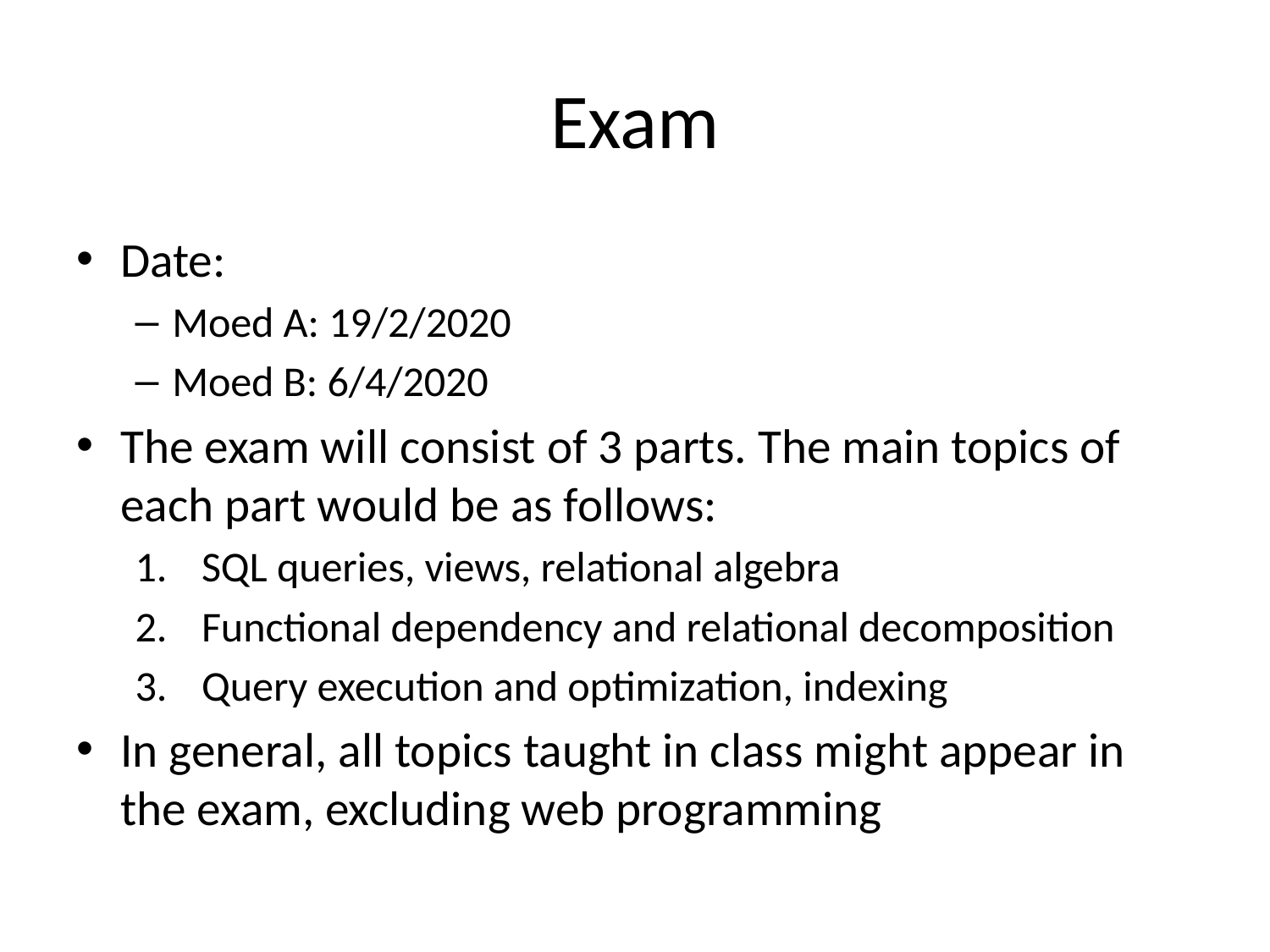

# Exam
Date:
Moed A: 19/2/2020
Moed B: 6/4/2020
The exam will consist of 3 parts. The main topics of each part would be as follows:
SQL queries, views, relational algebra
Functional dependency and relational decomposition
Query execution and optimization, indexing
In general, all topics taught in class might appear in the exam, excluding web programming